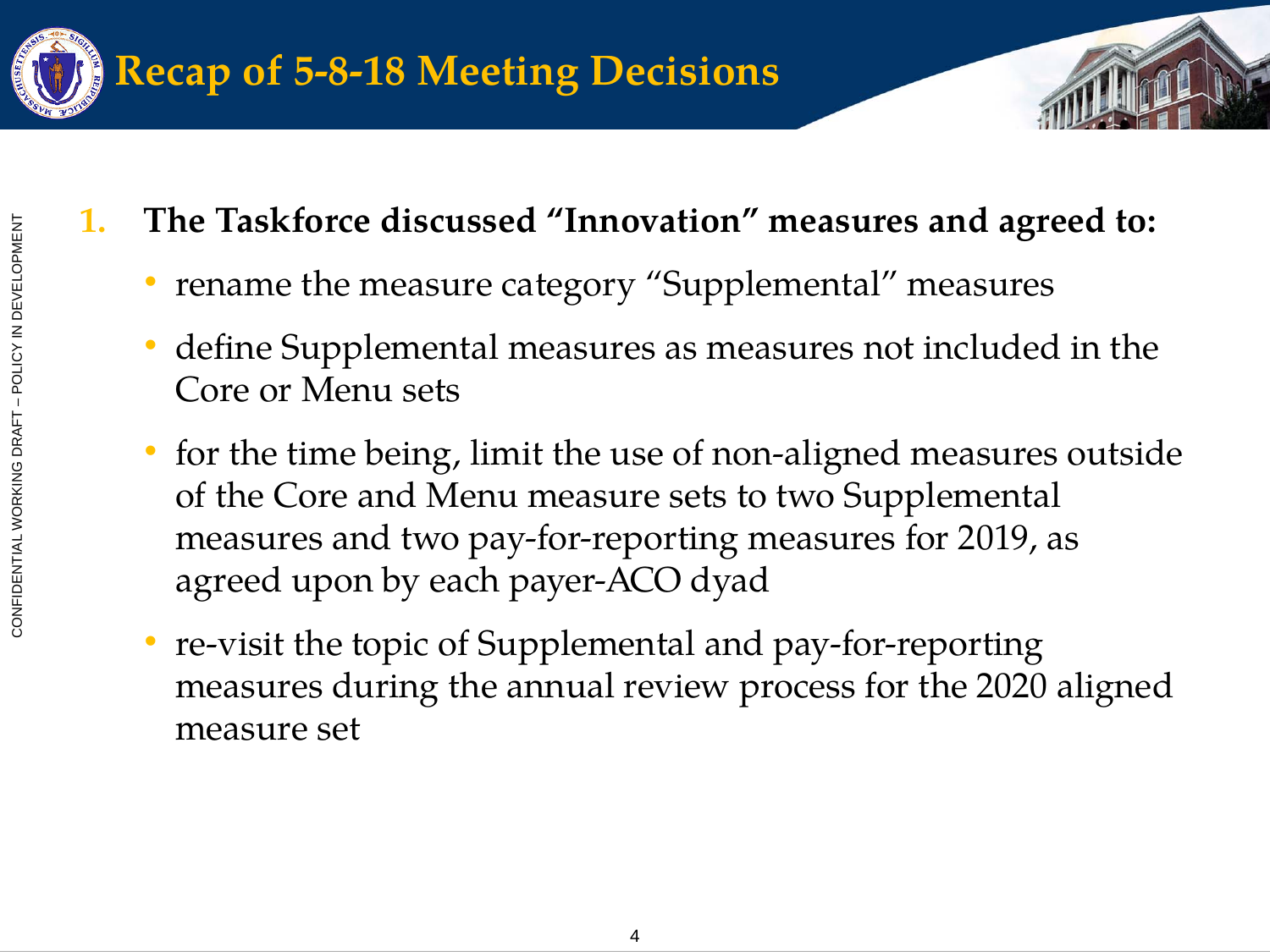

# Recap of 5-8-18 Meeting Decisions
The Taskforce discussed “Innovation” measures and agreed to:
rename the measure category “Supplemental” measures
define Supplemental measures as measures not included in the Core or Menu sets
for the time being, limit the use of non-aligned measures outside of the Core and Menu measure sets to two Supplemental measures and two pay-for-reporting measures for 2019, as agreed upon by each payer-ACO dyad
re-visit the topic of Supplemental and pay-for-reporting measures during the annual review process for the 2020 aligned measure set